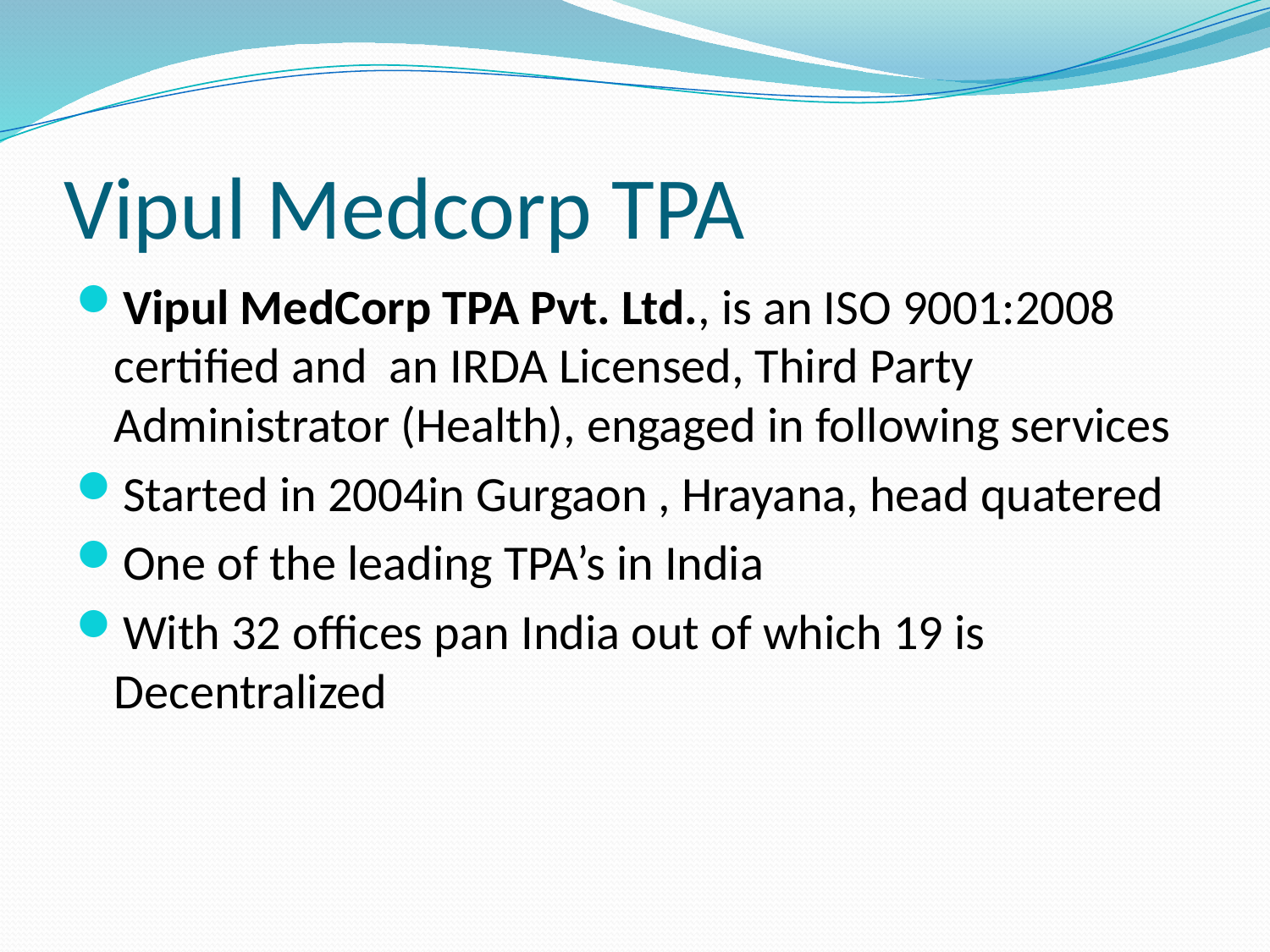

# Vipul Medcorp TPA
Vipul MedCorp TPA Pvt. Ltd., is an ISO 9001:2008 certified and  an IRDA Licensed, Third Party Administrator (Health), engaged in following services
Started in 2004in Gurgaon , Hrayana, head quatered
One of the leading TPA’s in India
With 32 offices pan India out of which 19 is Decentralized